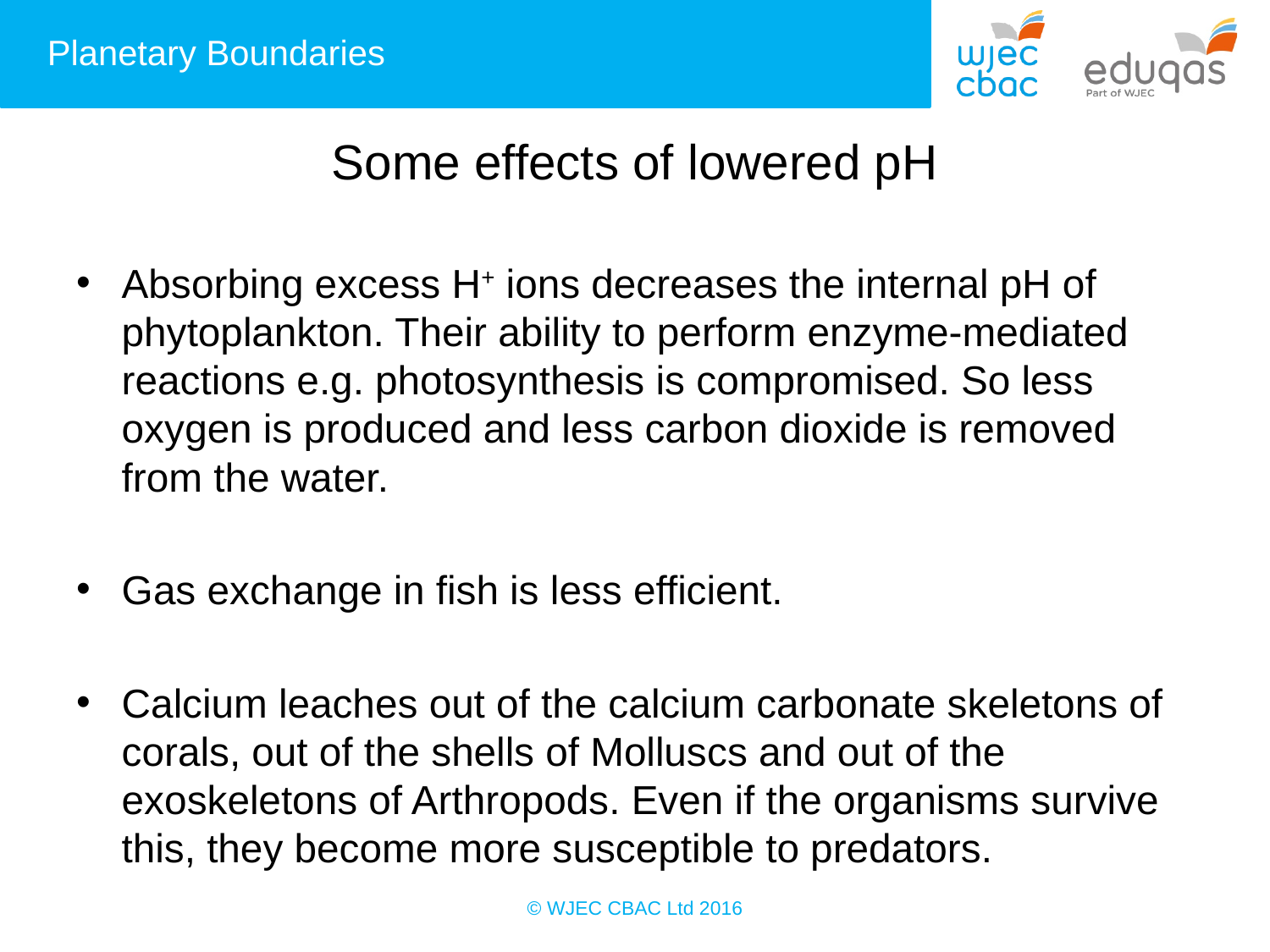

# Some effects of lowered pH
Absorbing excess H+ ions decreases the internal pH of phytoplankton. Their ability to perform enzyme-mediated reactions e.g. photosynthesis is compromised. So less oxygen is produced and less carbon dioxide is removed from the water.

Gas exchange in fish is less efficient.

Calcium leaches out of the calcium carbonate skeletons of corals, out of the shells of Molluscs and out of the exoskeletons of Arthropods. Even if the organisms survive this, they become more susceptible to predators.

© WJEC CBAC Ltd 2016